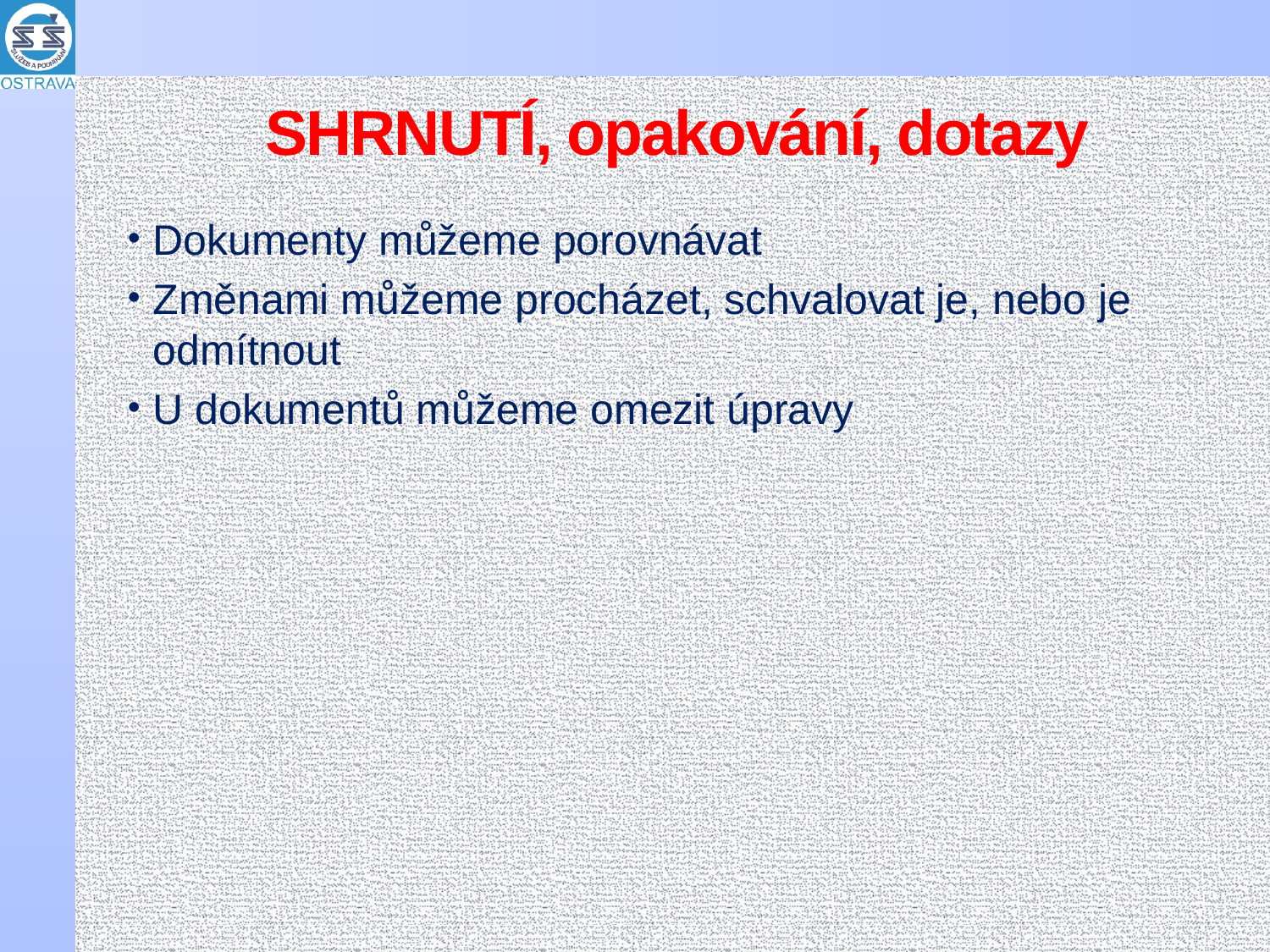

# SHRNUTÍ, opakování, dotazy
Dokumenty můžeme porovnávat
Změnami můžeme procházet, schvalovat je, nebo je odmítnout
U dokumentů můžeme omezit úpravy